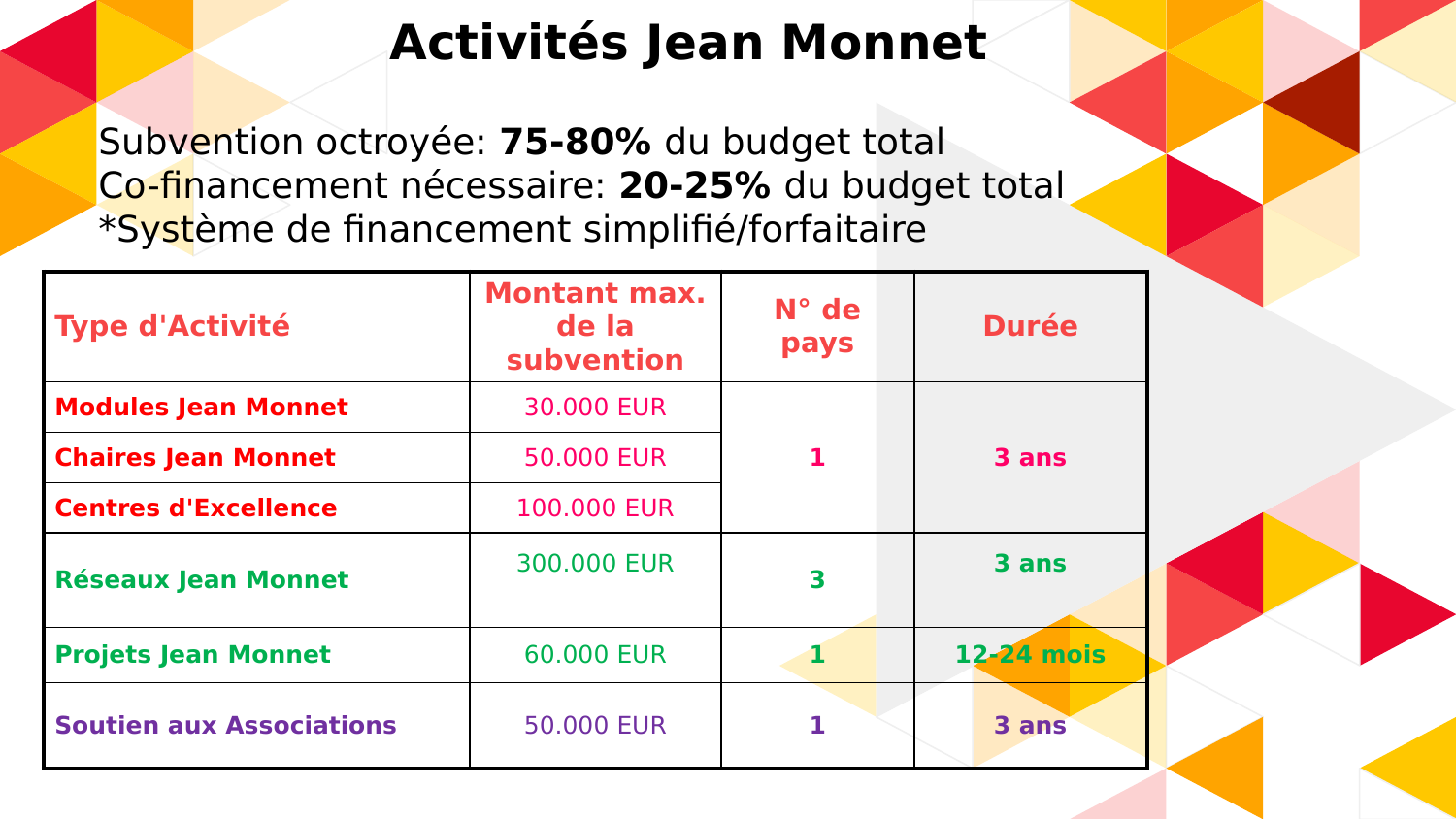

Activités Jean Monnet
Subvention octroyée: 75-80% du budget total
Co-financement nécessaire: 20-25% du budget total
*Système de financement simplifié/forfaitaire
| Type d'Activité | Montant max. de la subvention | N° de pays | Durée |
| --- | --- | --- | --- |
| Modules Jean Monnet | 30.000 EUR | 1 | 3 ans |
| Chaires Jean Monnet | 50.000 EUR |  |  |
| Centres d'Excellence | 100.000 EUR |  |  |
| Réseaux Jean Monnet | 300.000 EUR | 3 | 3 ans |
| Projets Jean Monnet | 60.000 EUR | 1 | 12-24 mois |
| Soutien aux Associations | 50.000 EUR | 1 | 3 ans |
12
12